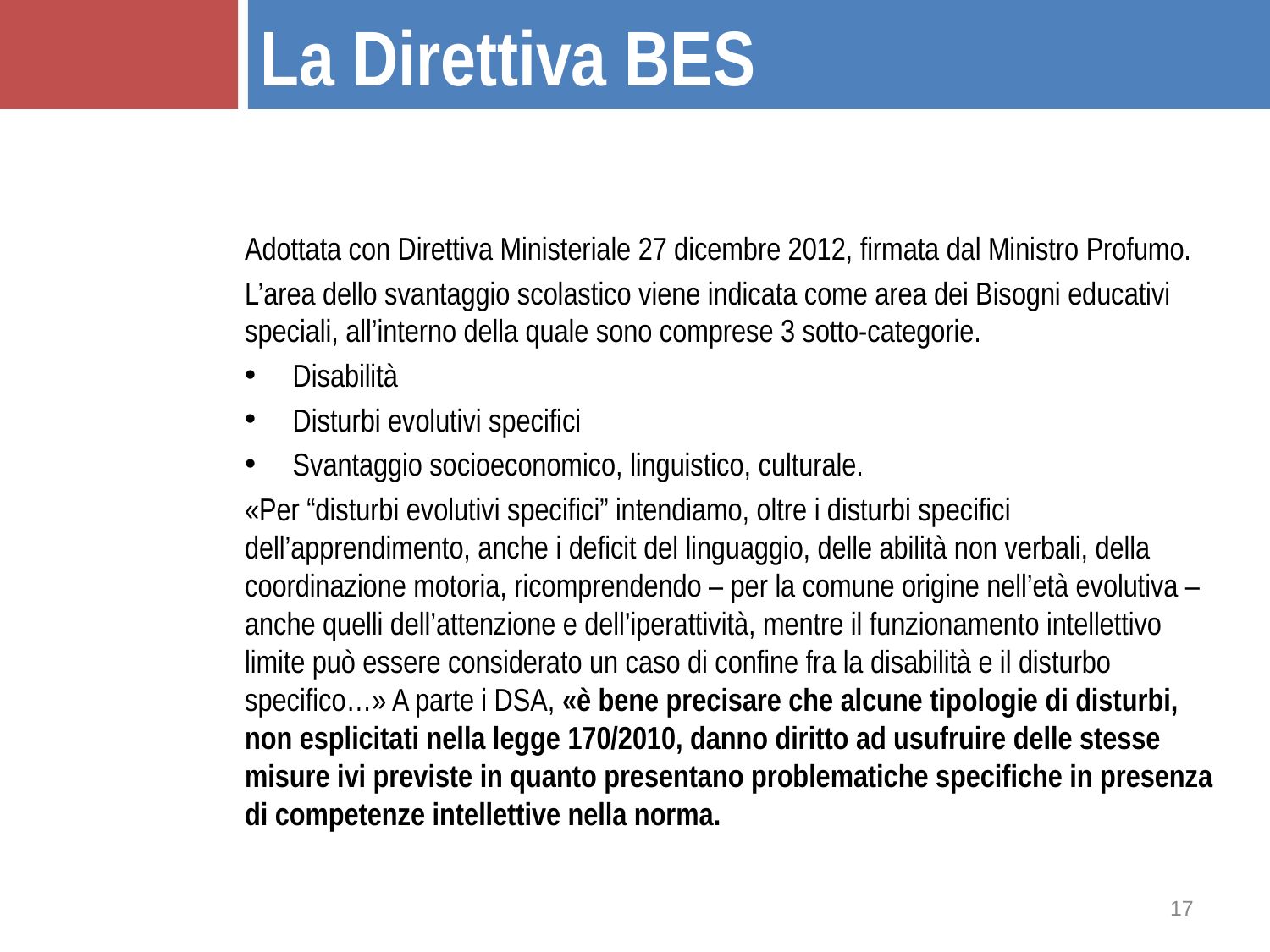

La Direttiva BES
Adottata con Direttiva Ministeriale 27 dicembre 2012, firmata dal Ministro Profumo.
L’area dello svantaggio scolastico viene indicata come area dei Bisogni educativi speciali, all’interno della quale sono comprese 3 sotto-categorie.
Disabilità
Disturbi evolutivi specifici
Svantaggio socioeconomico, linguistico, culturale.
«Per “disturbi evolutivi specifici” intendiamo, oltre i disturbi specifici dell’apprendimento, anche i deficit del linguaggio, delle abilità non verbali, della coordinazione motoria, ricomprendendo – per la comune origine nell’età evolutiva – anche quelli dell’attenzione e dell’iperattività, mentre il funzionamento intellettivo limite può essere considerato un caso di confine fra la disabilità e il disturbo specifico…» A parte i DSA, «è bene precisare che alcune tipologie di disturbi, non esplicitati nella legge 170/2010, danno diritto ad usufruire delle stesse misure ivi previste in quanto presentano problematiche specifiche in presenza di competenze intellettive nella norma.

17